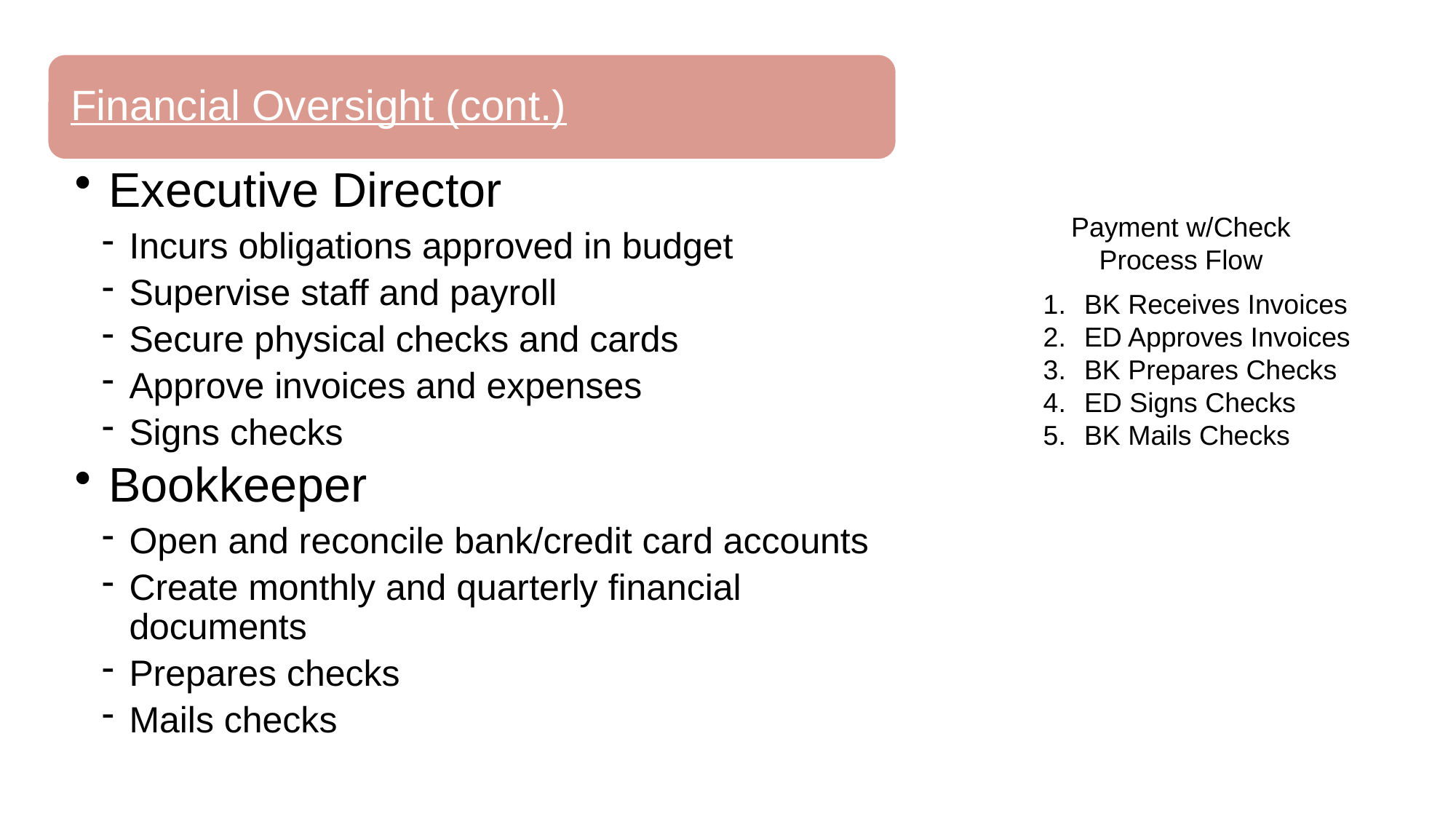

Financial Oversight (cont.)
Executive Director
Incurs obligations approved in budget
Supervise staff and payroll
Secure physical checks and cards
Approve invoices and expenses
Signs checks
Bookkeeper
Open and reconcile bank/credit card accounts
Create monthly and quarterly financial documents
Prepares checks
Mails checks
Payment w/Check Process Flow
BK Receives Invoices
ED Approves Invoices
BK Prepares Checks
ED Signs Checks
BK Mails Checks